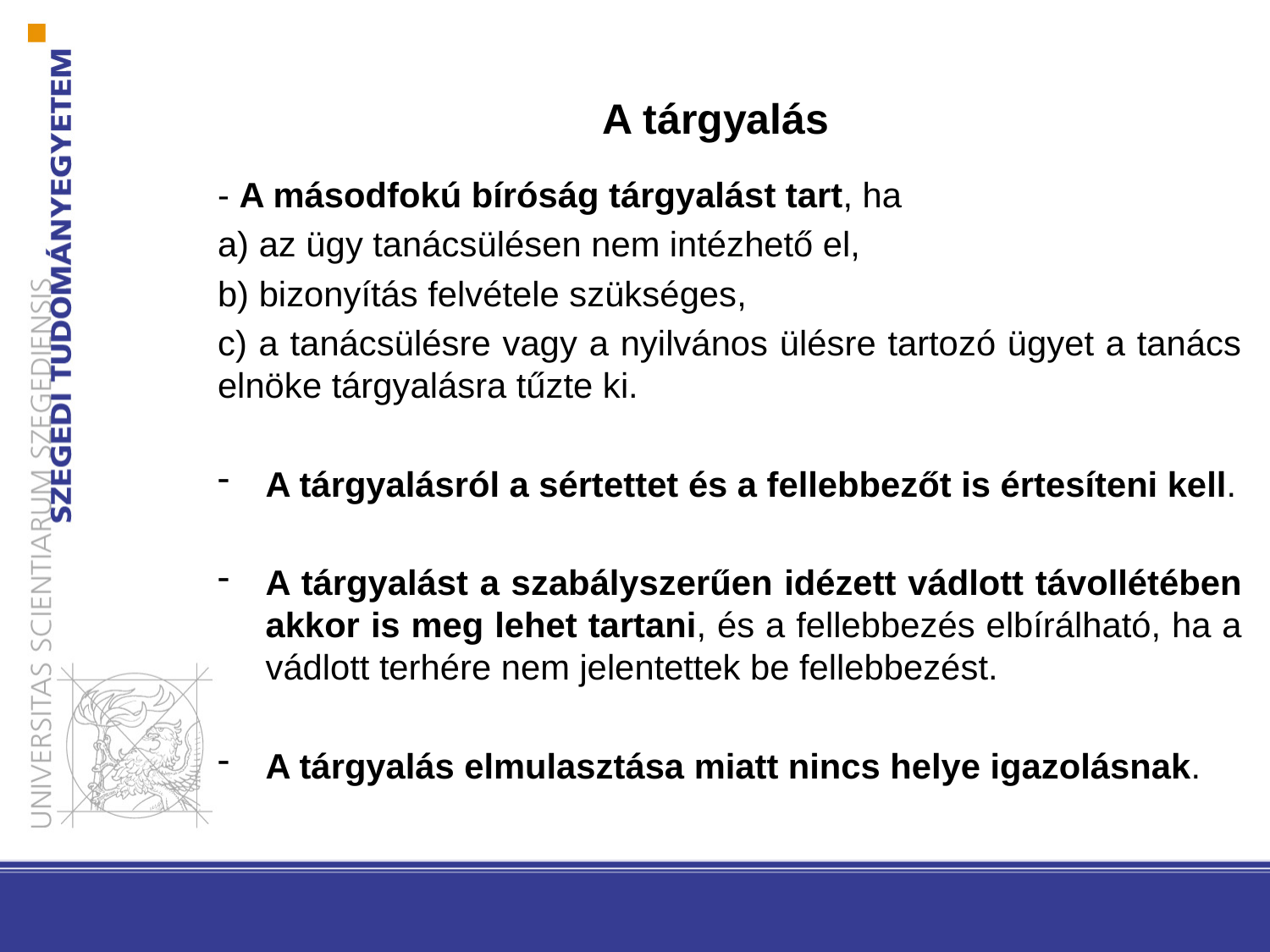

# A tárgyalás
- A másodfokú bíróság tárgyalást tart, ha
a) az ügy tanácsülésen nem intézhető el,
b) bizonyítás felvétele szükséges,
c) a tanácsülésre vagy a nyilvános ülésre tartozó ügyet a tanács elnöke tárgyalásra tűzte ki.

A tárgyalásról a sértettet és a fellebbezőt is értesíteni kell.

A tárgyalást a szabályszerűen idézett vádlott távollétében akkor is meg lehet tartani, és a fellebbezés elbírálható, ha a vádlott terhére nem jelentettek be fellebbezést.

A tárgyalás elmulasztása miatt nincs helye igazolásnak.